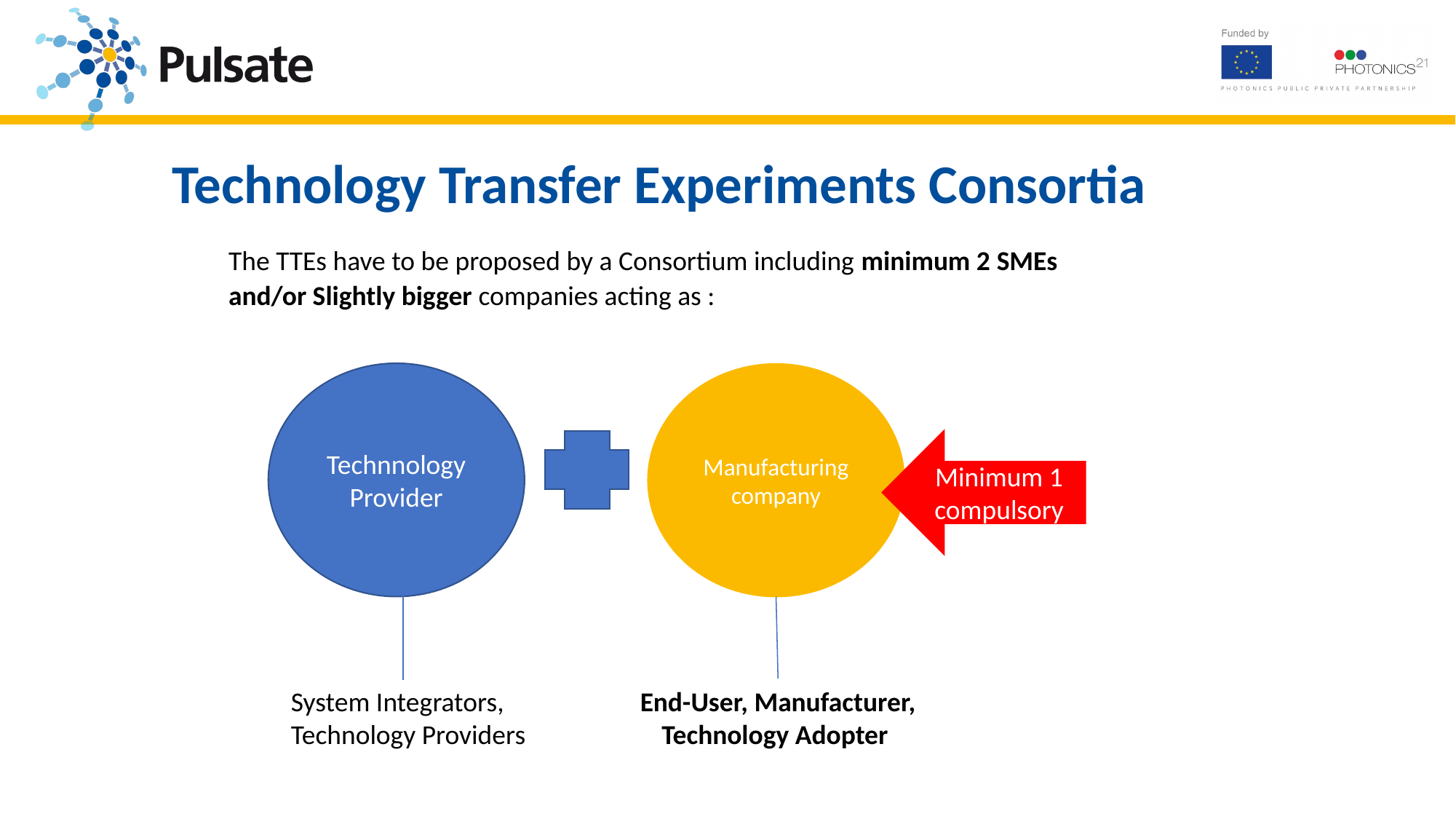

# Technology Transfer Experiments Consortia
The TTEs have to be proposed by a Consortium including minimum 2 SMEs and/or Slightly bigger companies acting as :
Technnology Provider
Manufacturing company
Minimum 1
compulsory

System Integrators,
Technology Providers
End-User, Manufacturer, Technology Adopter